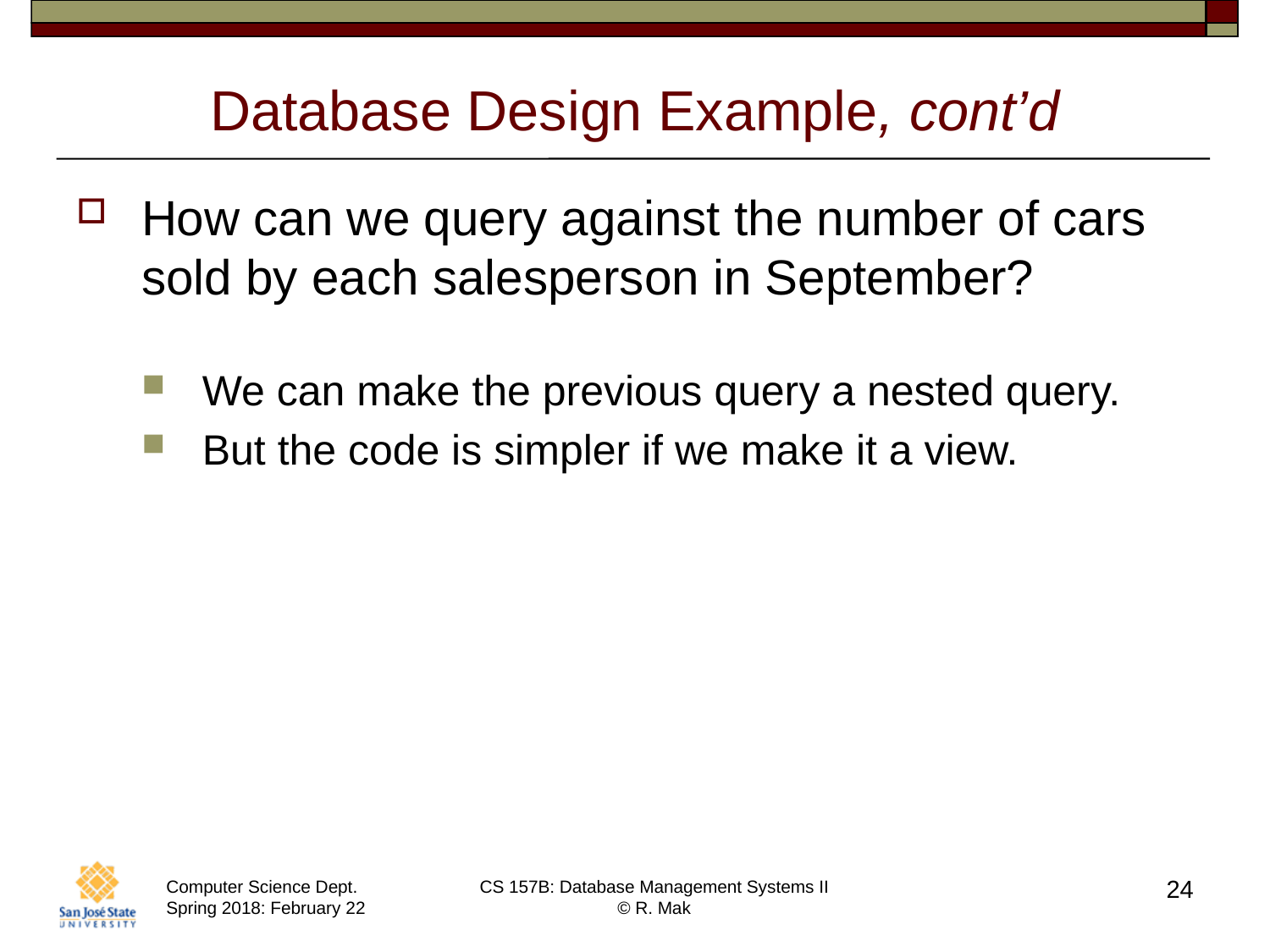

# Database Design Example, cont’d
How can we query against the number of cars sold by each salesperson in September?

We can make the previous query a nested query.
But the code is simpler if we make it a view.

24